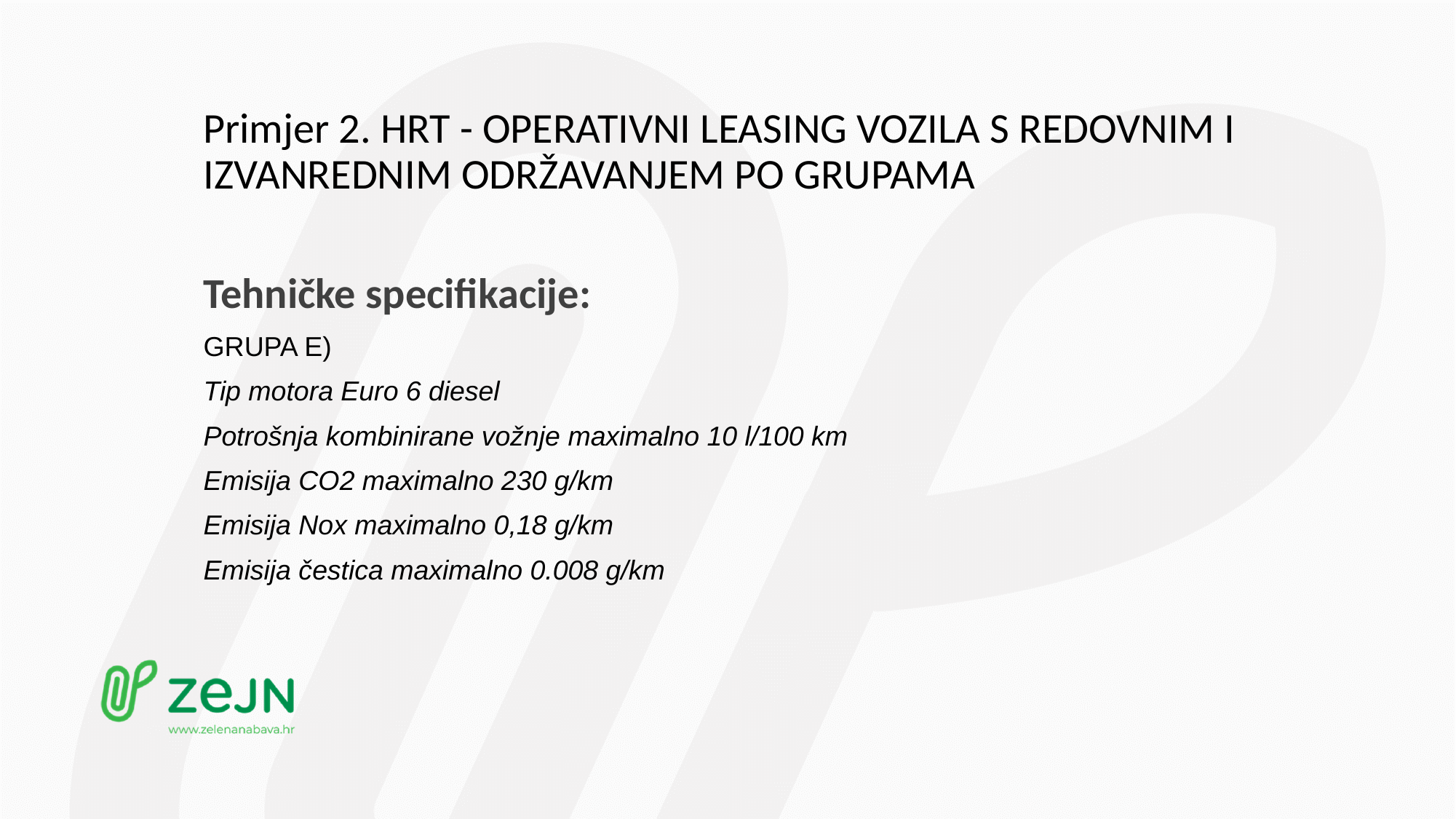

# Primjer 2. HRT - OPERATIVNI LEASING VOZILA S REDOVNIM I IZVANREDNIM ODRŽAVANJEM PO GRUPAMA
Tehničke specifikacije:
GRUPA E)
Tip motora Euro 6 diesel
Potrošnja kombinirane vožnje maximalno 10 l/100 km
Emisija CO2 maximalno 230 g/km
Emisija Nox maximalno 0,18 g/km
Emisija čestica maximalno 0.008 g/km